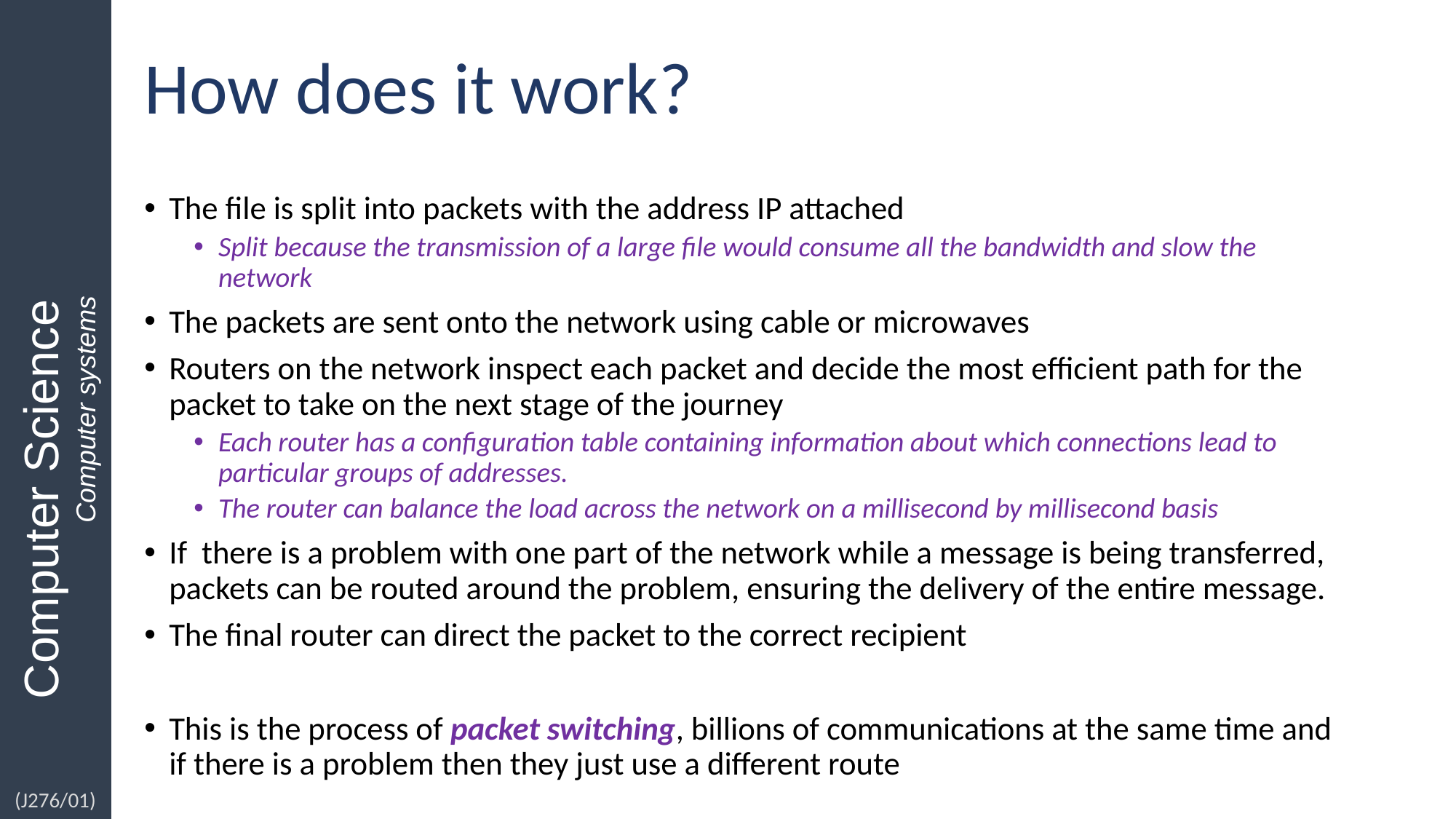

# How does it work?
The file is split into packets with the address IP attached
Split because the transmission of a large file would consume all the bandwidth and slow the network
The packets are sent onto the network using cable or microwaves
Routers on the network inspect each packet and decide the most efficient path for the packet to take on the next stage of the journey
Each router has a configuration table containing information about which connections lead to particular groups of addresses.
The router can balance the load across the network on a millisecond by millisecond basis
If  there is a problem with one part of the network while a message is being transferred, packets can be routed around the problem, ensuring the delivery of the entire message.
The final router can direct the packet to the correct recipient

This is the process of packet switching, billions of communications at the same time and if there is a problem then they just use a different route